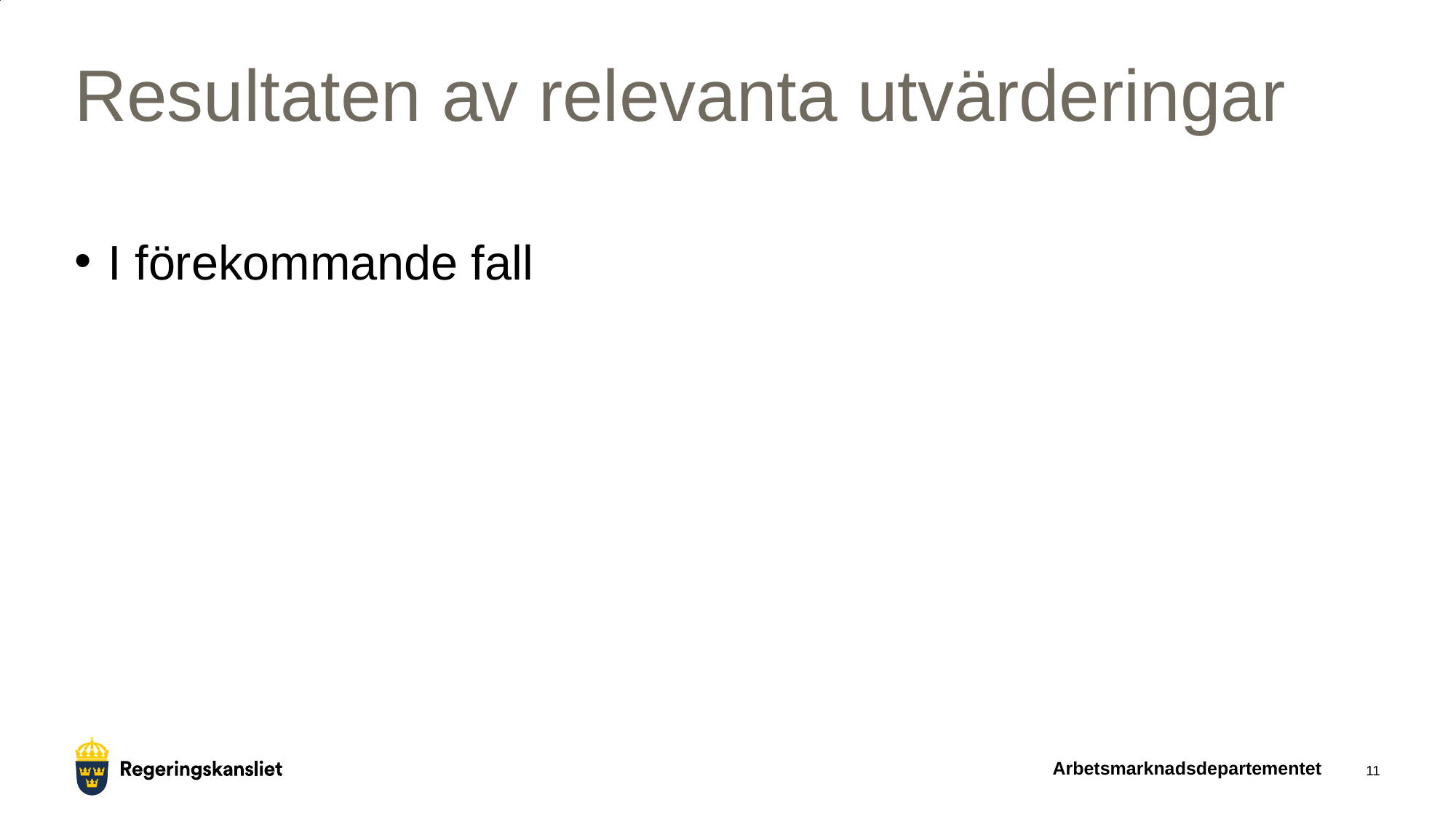

# Resultaten av relevanta utvärderingar
I förekommande fall
Arbetsmarknadsdepartementet
11